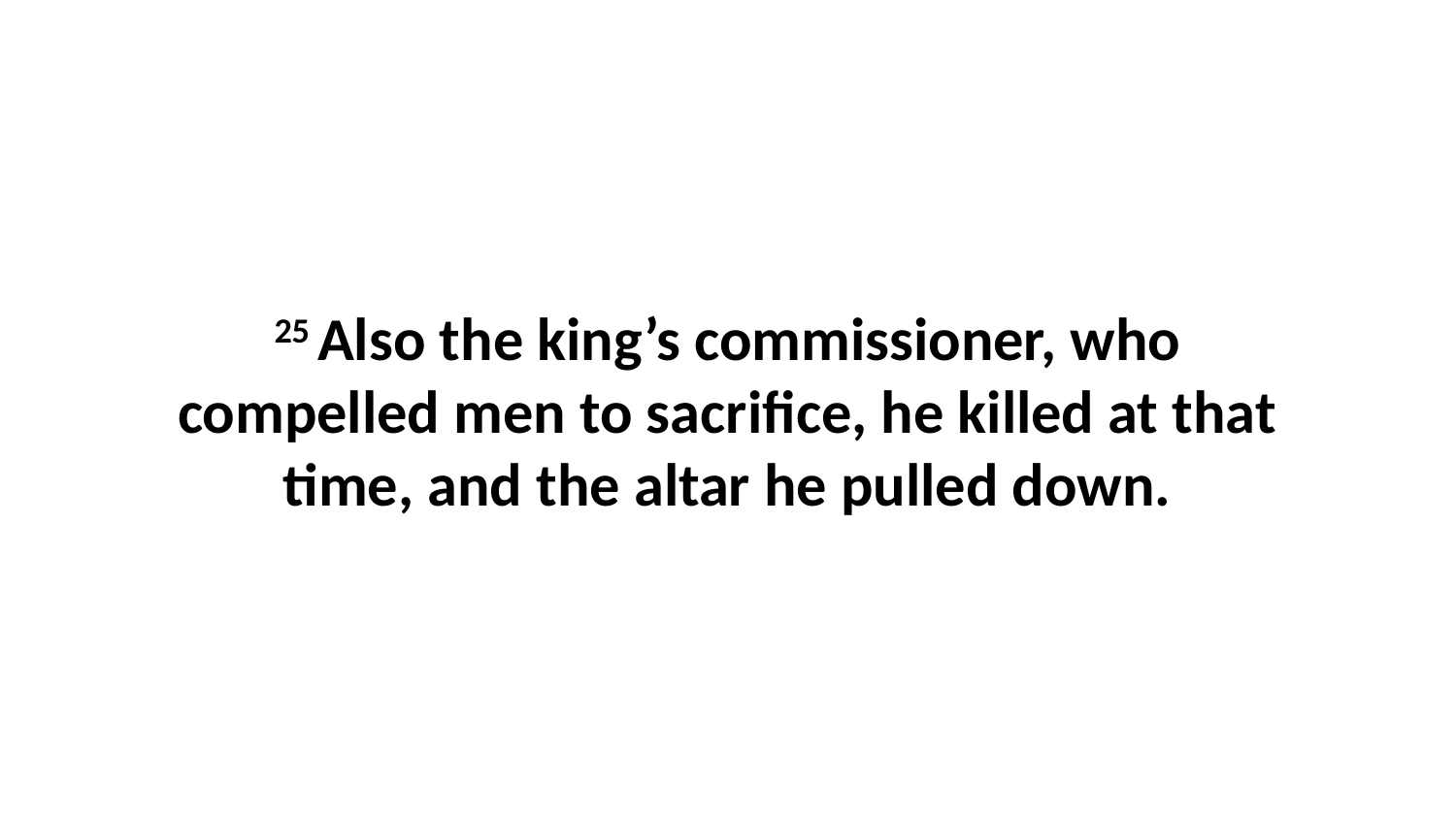

25 Also the king’s commissioner, who compelled men to sacrifice, he killed at that time, and the altar he pulled down.